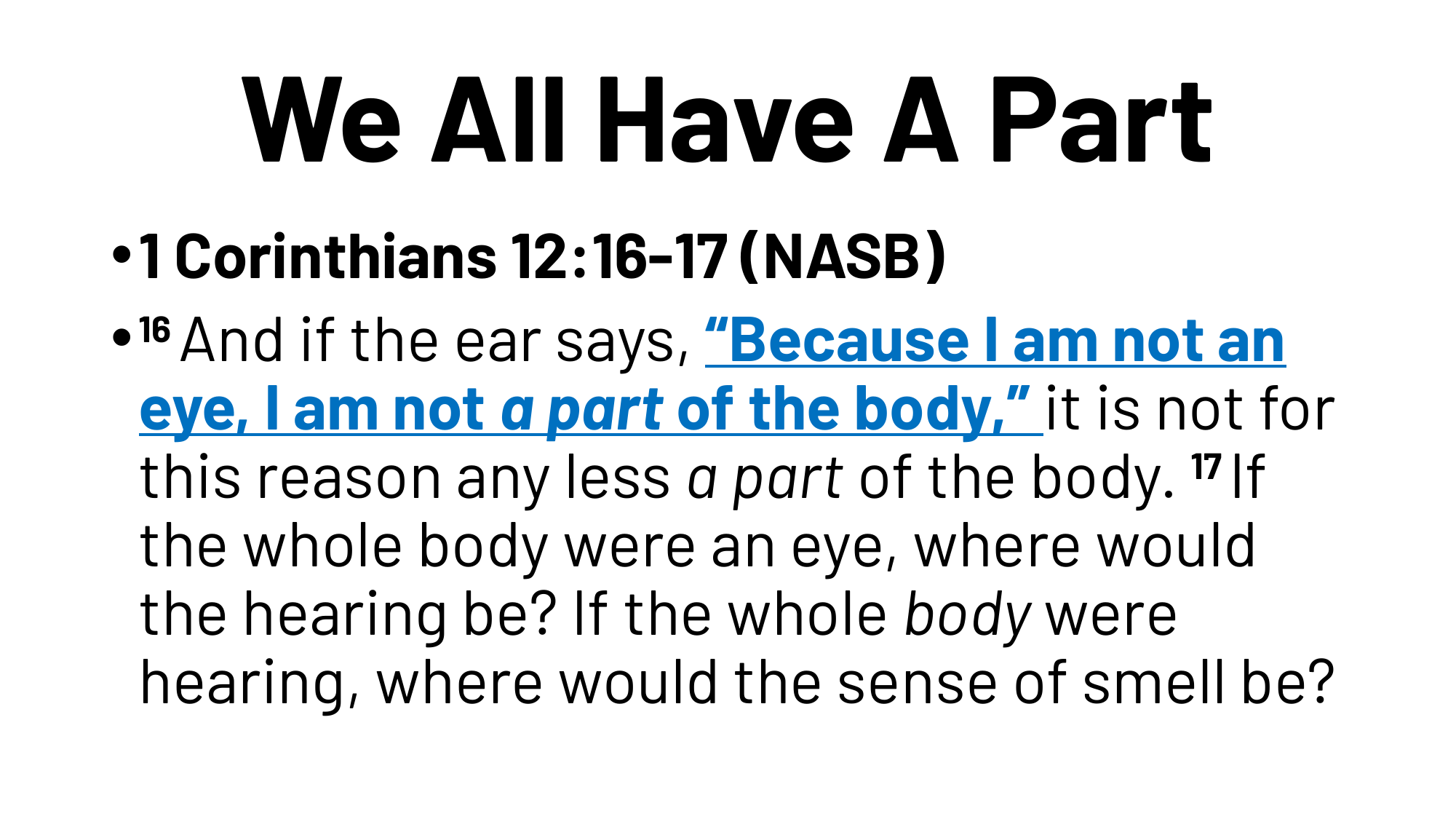

# We All Have A Part
1 Corinthians 12:16-17 (NASB)
16 And if the ear says, “Because I am not an eye, I am not a part of the body,” it is not for this reason any less a part of the body. 17 If the whole body were an eye, where would the hearing be? If the whole body were hearing, where would the sense of smell be?